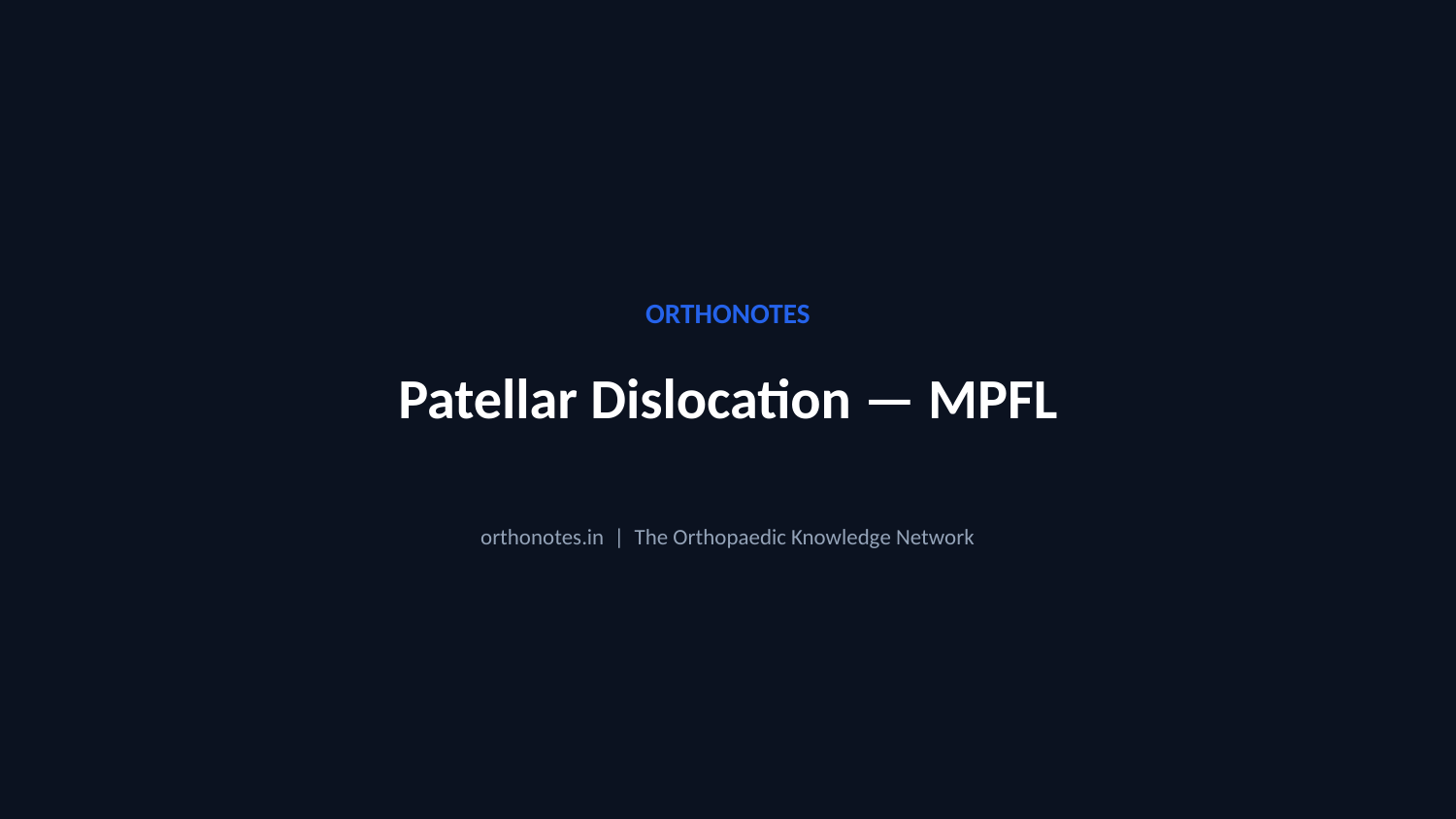

ORTHONOTES
Patellar Dislocation — MPFL
orthonotes.in  |  The Orthopaedic Knowledge Network